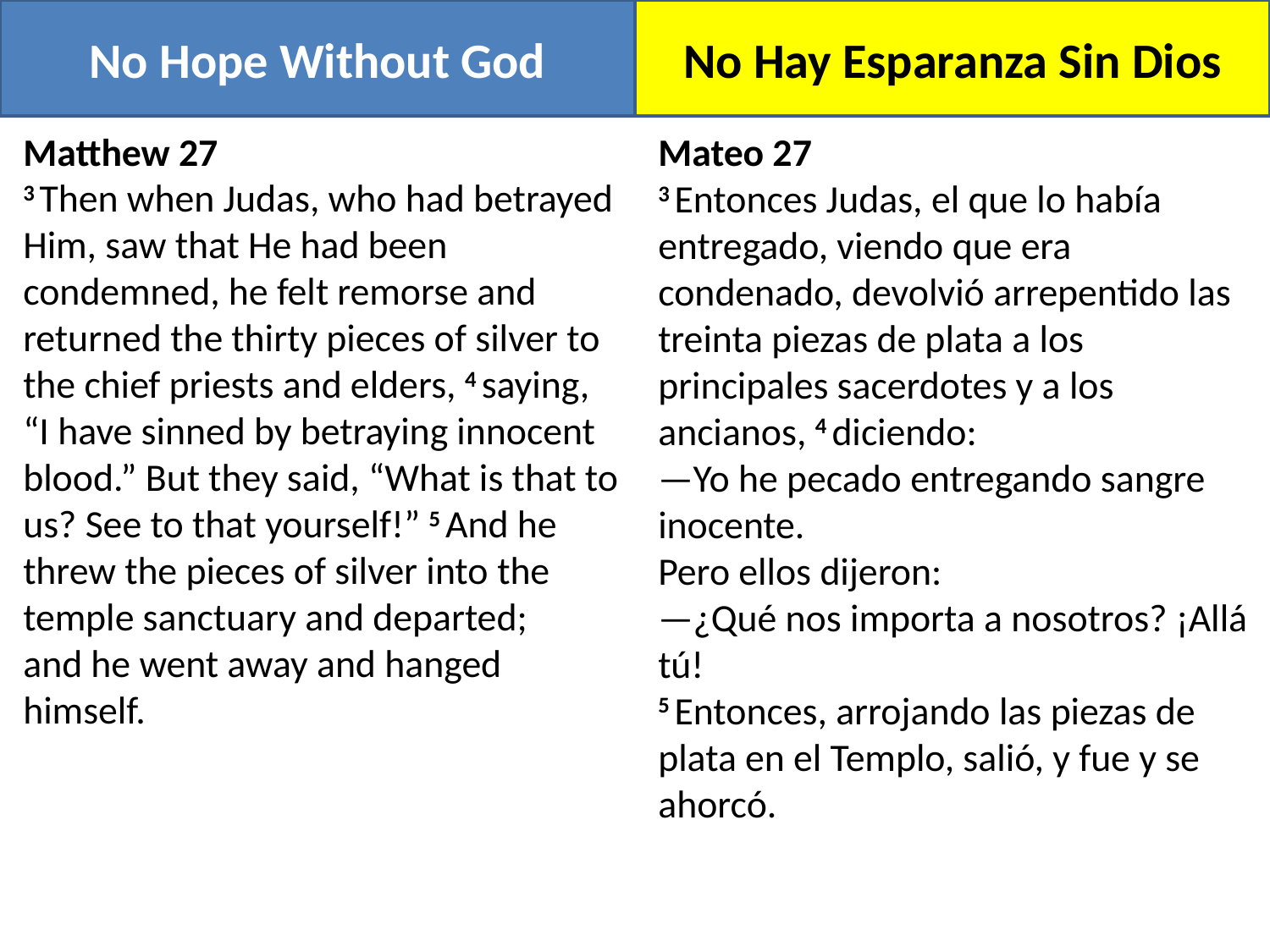

No Hope Without God
No Hay Esparanza Sin Dios
Matthew 27
3 Then when Judas, who had betrayed Him, saw that He had been condemned, he felt remorse and returned the thirty pieces of silver to the chief priests and elders, 4 saying, “I have sinned by betraying innocent blood.” But they said, “What is that to us? See to that yourself!” 5 And he threw the pieces of silver into the temple sanctuary and departed; and he went away and hanged himself.
Mateo 27
3 Entonces Judas, el que lo había entregado, viendo que era condenado, devolvió arrepentido las treinta piezas de plata a los principales sacerdotes y a los ancianos, 4 diciendo:
—Yo he pecado entregando sangre inocente.
Pero ellos dijeron:
—¿Qué nos importa a nosotros? ¡Allá tú!
5 Entonces, arrojando las piezas de plata en el Templo, salió, y fue y se ahorcó.